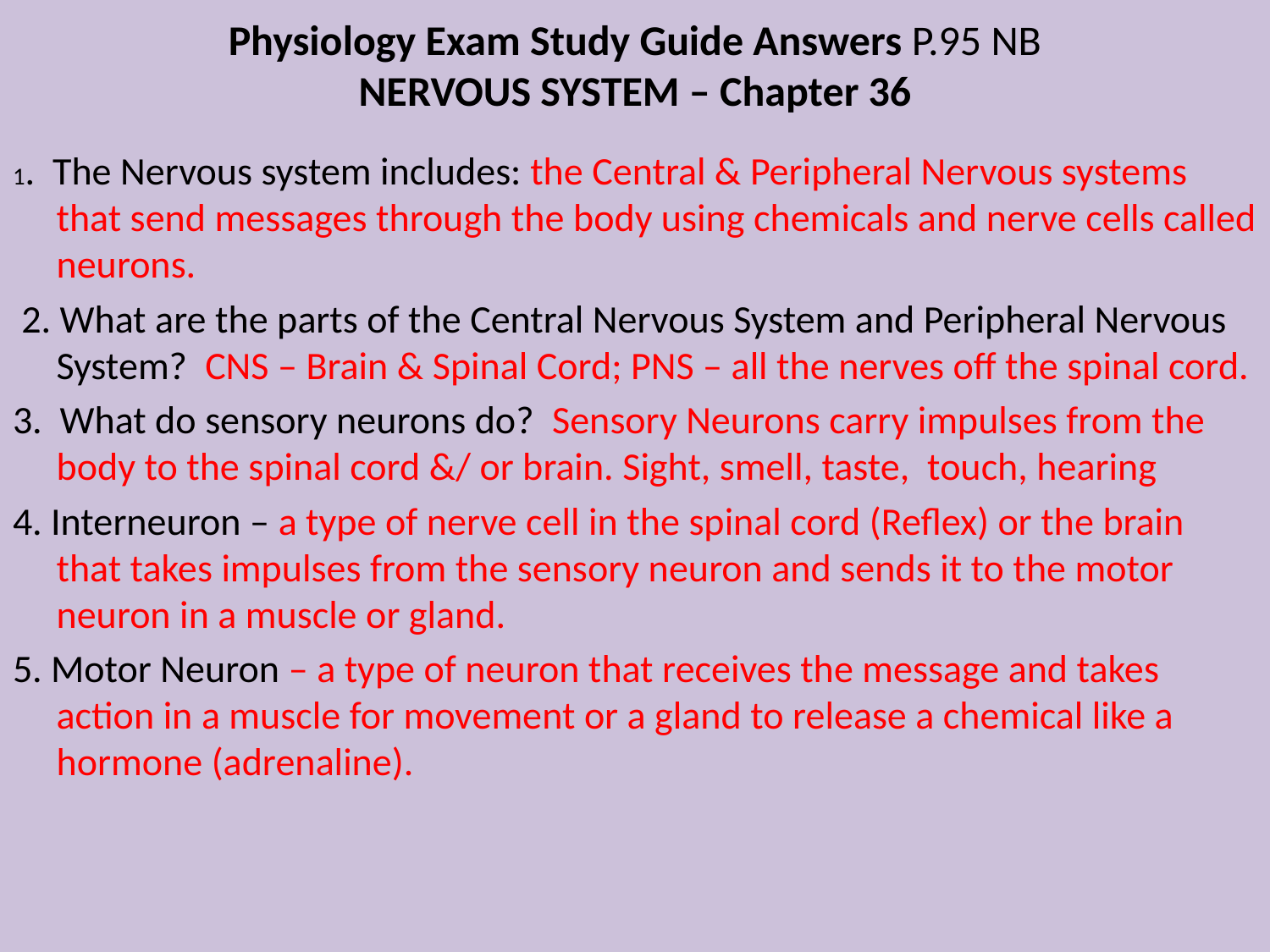

# Physiology Exam Study Guide Answers P.95 NB NERVOUS SYSTEM – Chapter 36

1.  The Nervous system includes: the Central & Peripheral Nervous systems that send messages through the body using chemicals and nerve cells called neurons.
 2. What are the parts of the Central Nervous System and Peripheral Nervous System?  CNS – Brain & Spinal Cord; PNS – all the nerves off the spinal cord.
3.  What do sensory neurons do?  Sensory Neurons carry impulses from the body to the spinal cord &/ or brain. Sight, smell, taste,  touch, hearing
4. Interneuron – a type of nerve cell in the spinal cord (Reflex) or the brain that takes impulses from the sensory neuron and sends it to the motor neuron in a muscle or gland.
5. Motor Neuron – a type of neuron that receives the message and takes action in a muscle for movement or a gland to release a chemical like a hormone (adrenaline).